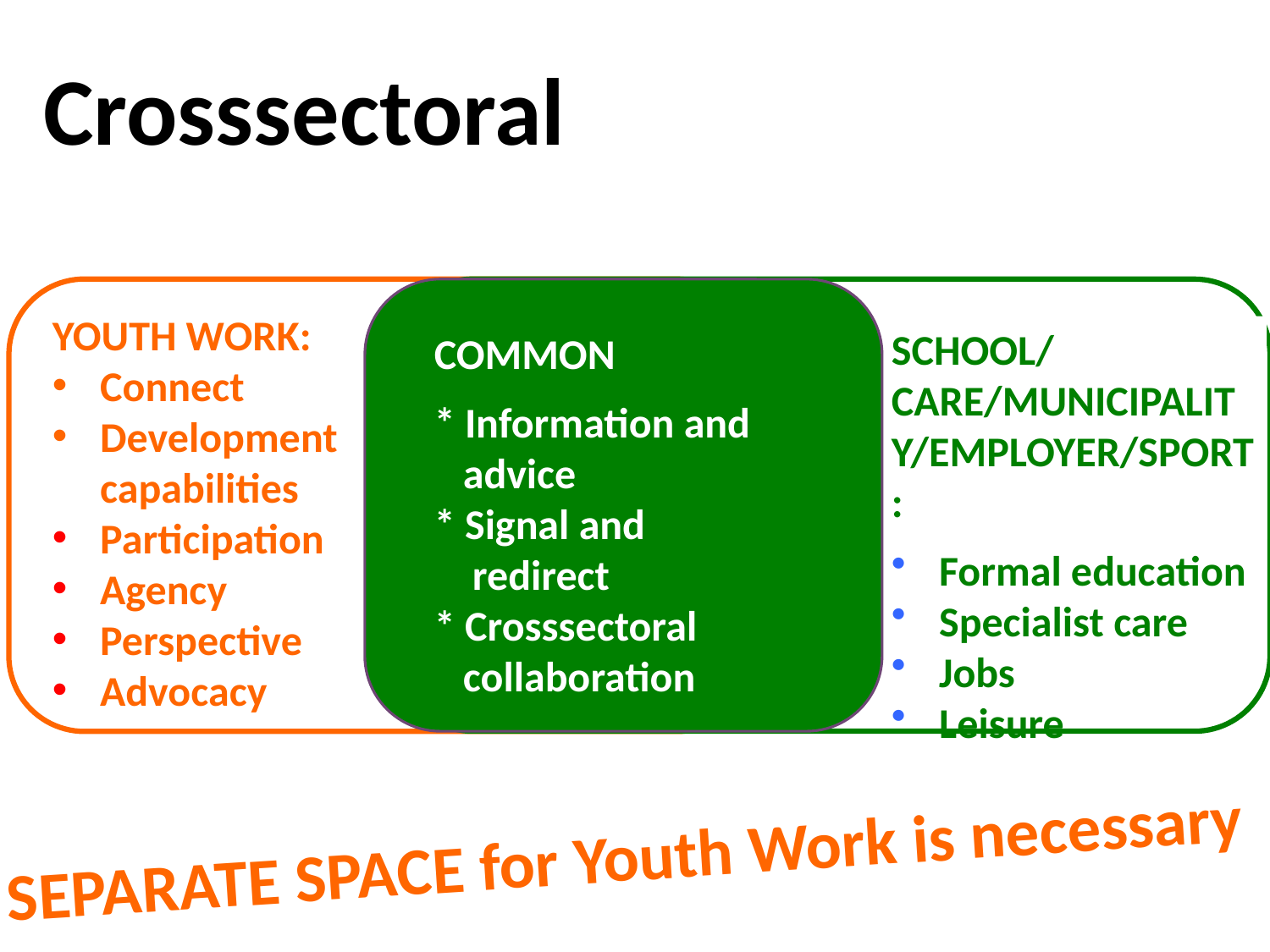

# Crosssectoral

YOUTH WORK:
Connect
Development capabilities
Participation
Agency
Perspective
Advocacy
SCHOOL/ CARE/MUNICIPALITY/EMPLOYER/SPORT:
Formal education
Specialist care
Jobs
Leisure

COMMON
* Information and
   advice
* Signal and
    redirect
* Crosssectoral
   collaboration
SEPARATE SPACE for Youth Work is necessary